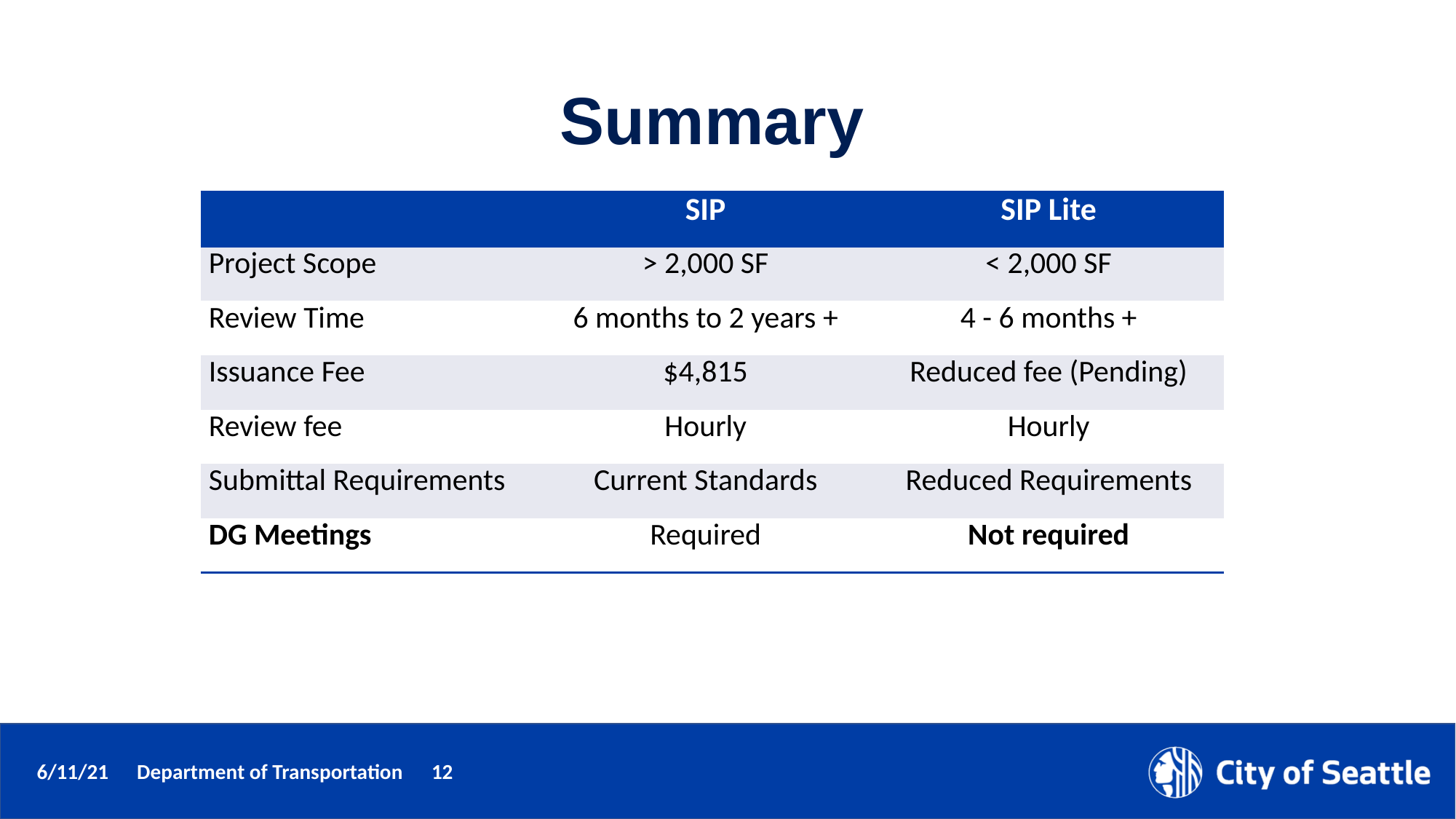

# Summary
|  | SIP | SIP Lite |
| --- | --- | --- |
| Project Scope | > 2,000 SF | < 2,000 SF |
| Review Time | 6 months to 2 years + | 4 - 6 months + |
| Issuance Fee | $4,815 | Reduced fee (Pending) |
| Review fee | Hourly | Hourly |
| Submittal Requirements | Current Standards | Reduced Requirements |
| DG Meetings | Required | Not required |